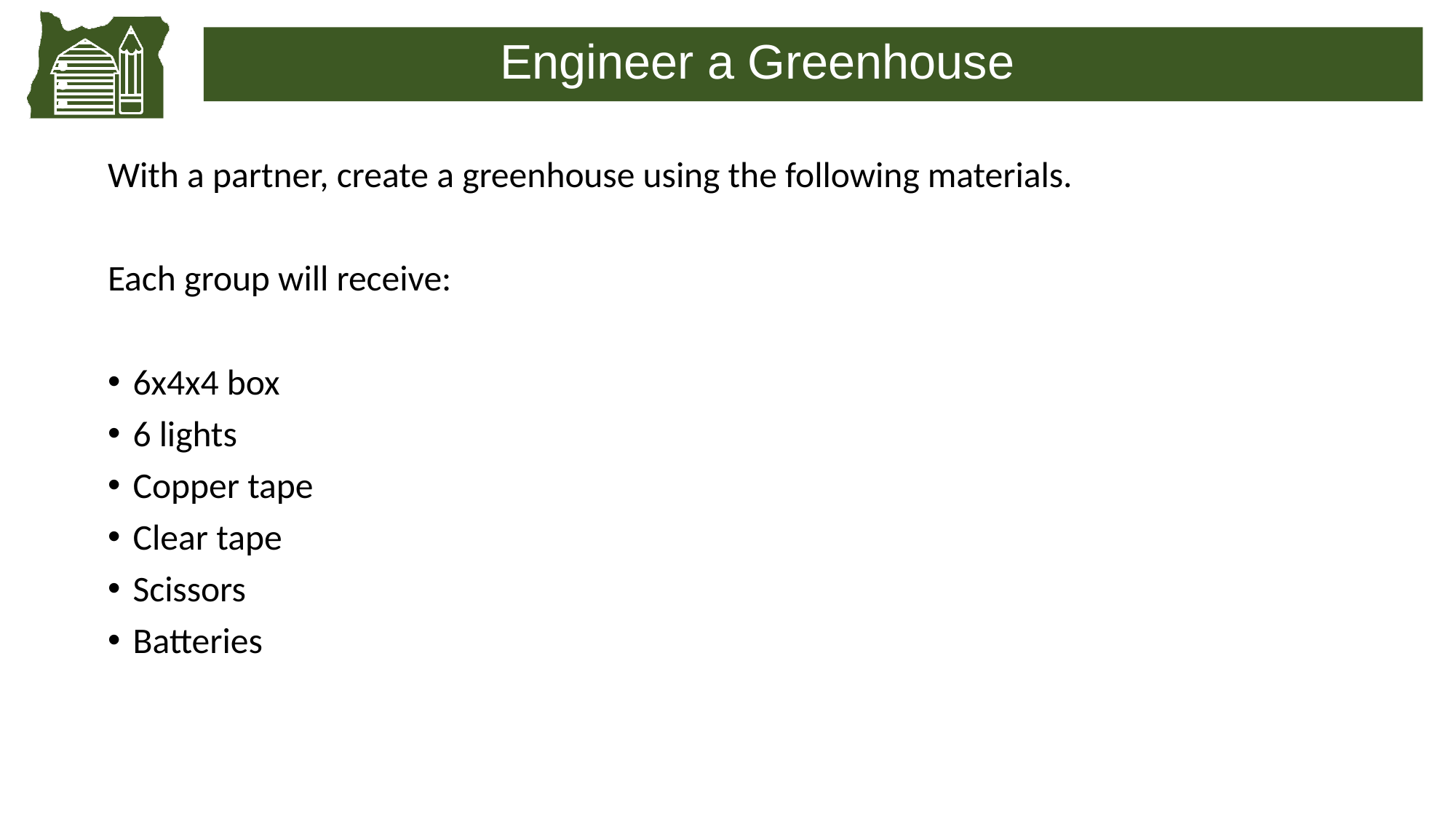

Engineer a Greenhouse
With a partner, create a greenhouse using the following materials.

Each group will receive:

6x4x4 box
6 lights
Copper tape
Clear tape
Scissors
Batteries